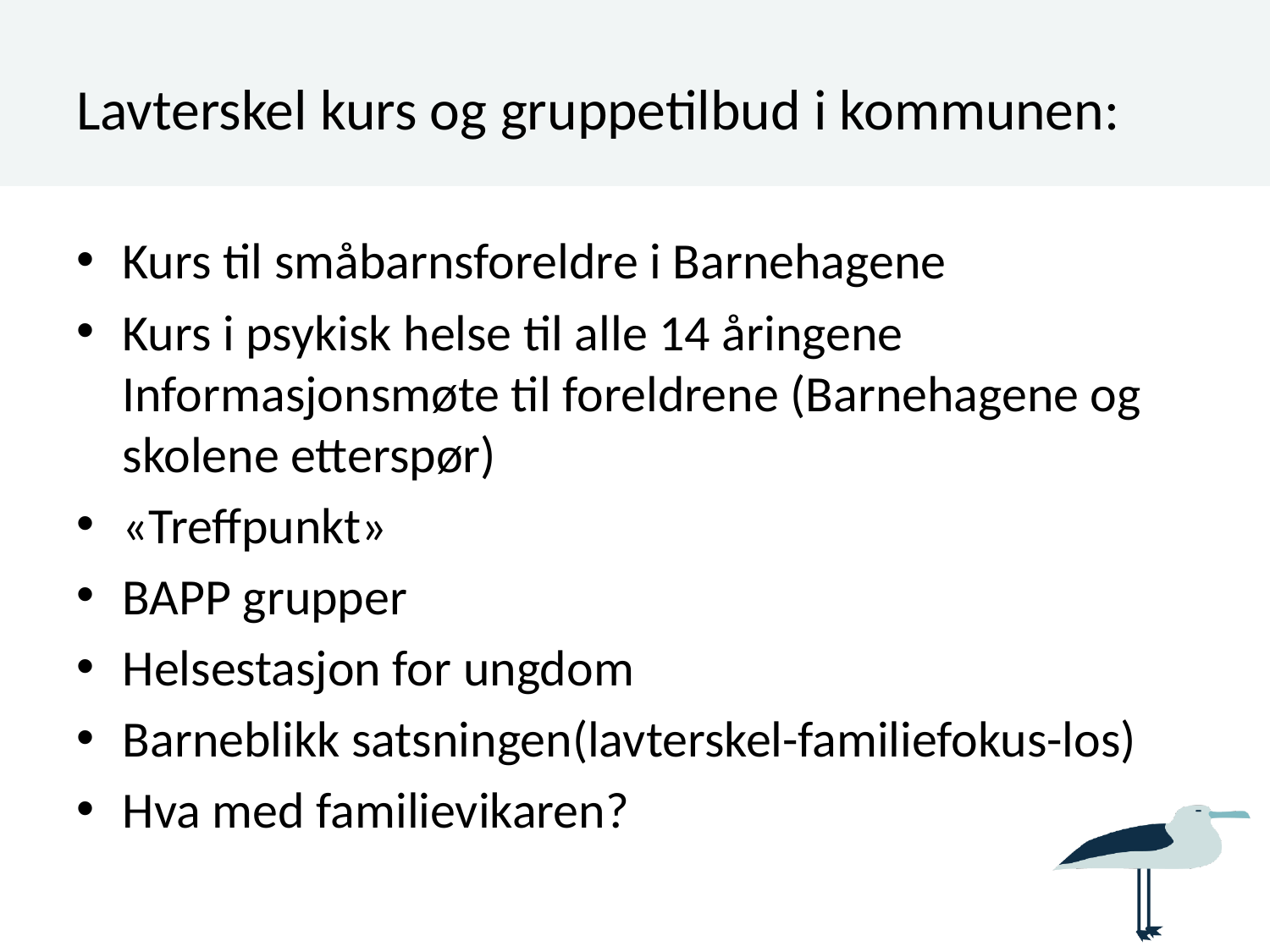

# Lavterskel kurs og gruppetilbud i kommunen:
Kurs til småbarnsforeldre i Barnehagene
Kurs i psykisk helse til alle 14 åringene Informasjonsmøte til foreldrene (Barnehagene og skolene etterspør)
«Treffpunkt»
BAPP grupper
Helsestasjon for ungdom
Barneblikk satsningen(lavterskel-familiefokus-los)
Hva med familievikaren?